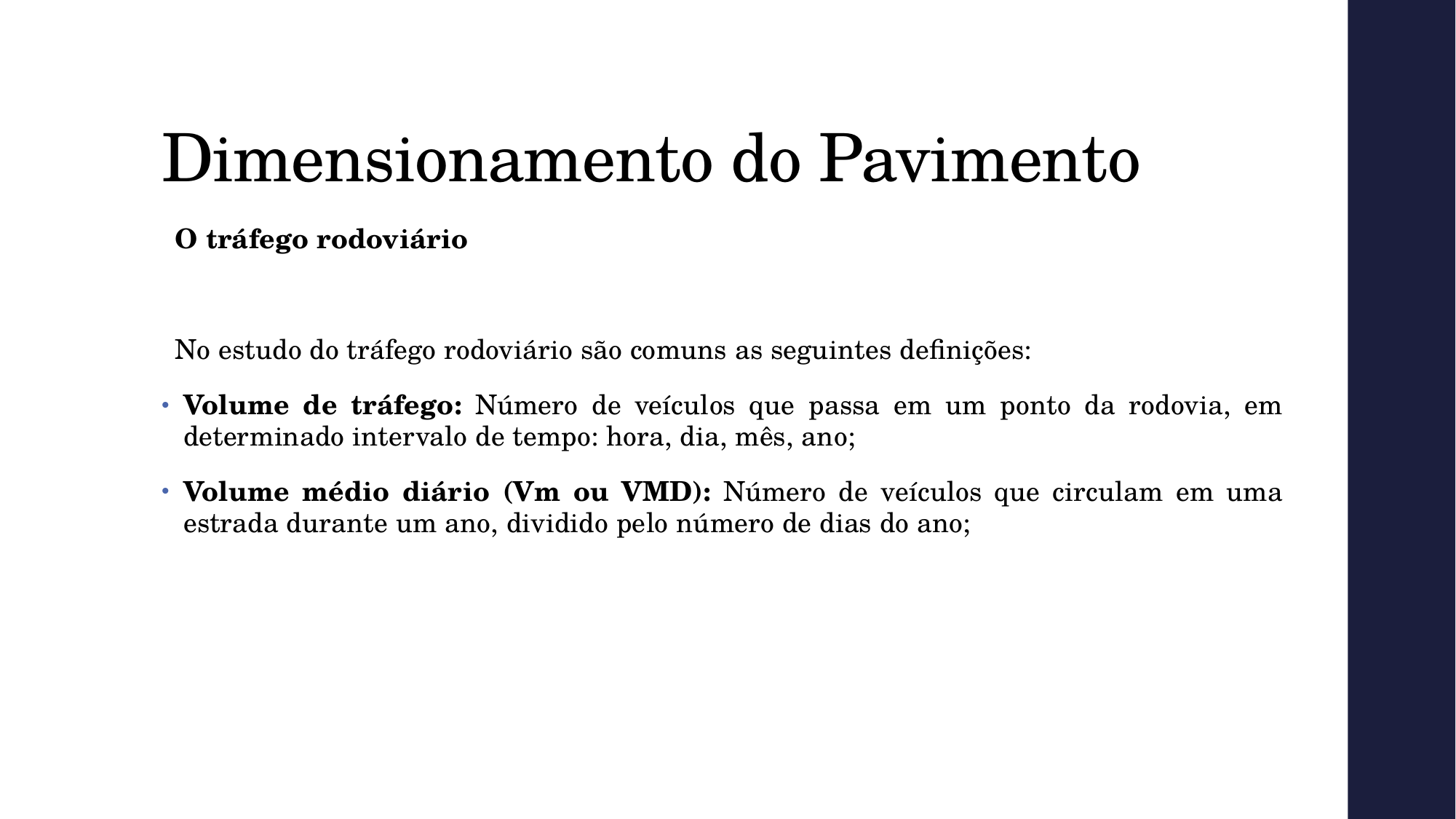

# Dimensionamento do Pavimento
O tráfego rodoviário

No estudo do tráfego rodoviário são comuns as seguintes definições:
Volume de tráfego: Número de veículos que passa em um ponto da rodovia, em determinado intervalo de tempo: hora, dia, mês, ano;
Volume médio diário (Vm ou VMD): Número de veículos que circulam em uma estrada durante um ano, dividido pelo número de dias do ano;